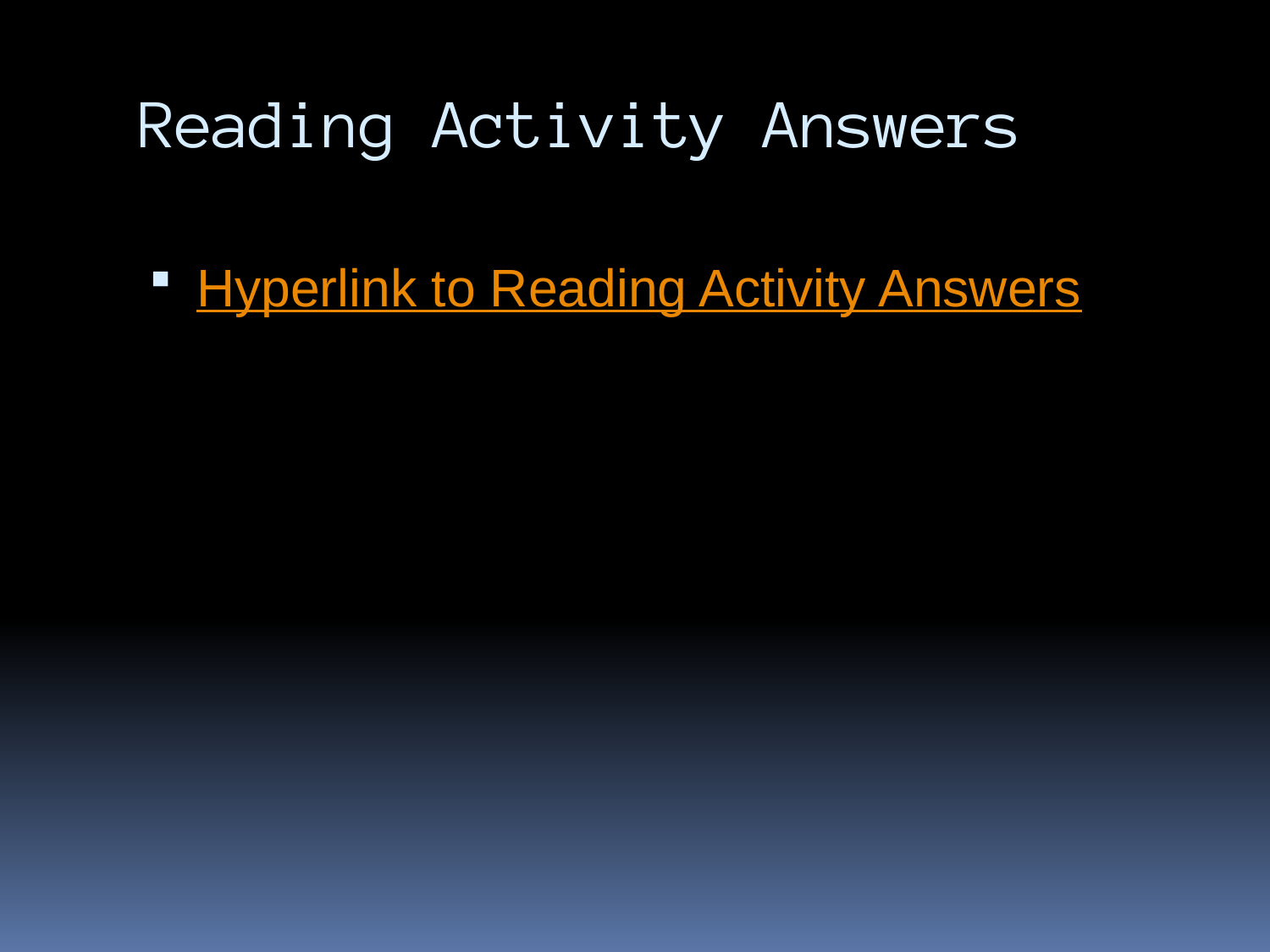

# Reading Activity Answers
Hyperlink to Reading Activity Answers